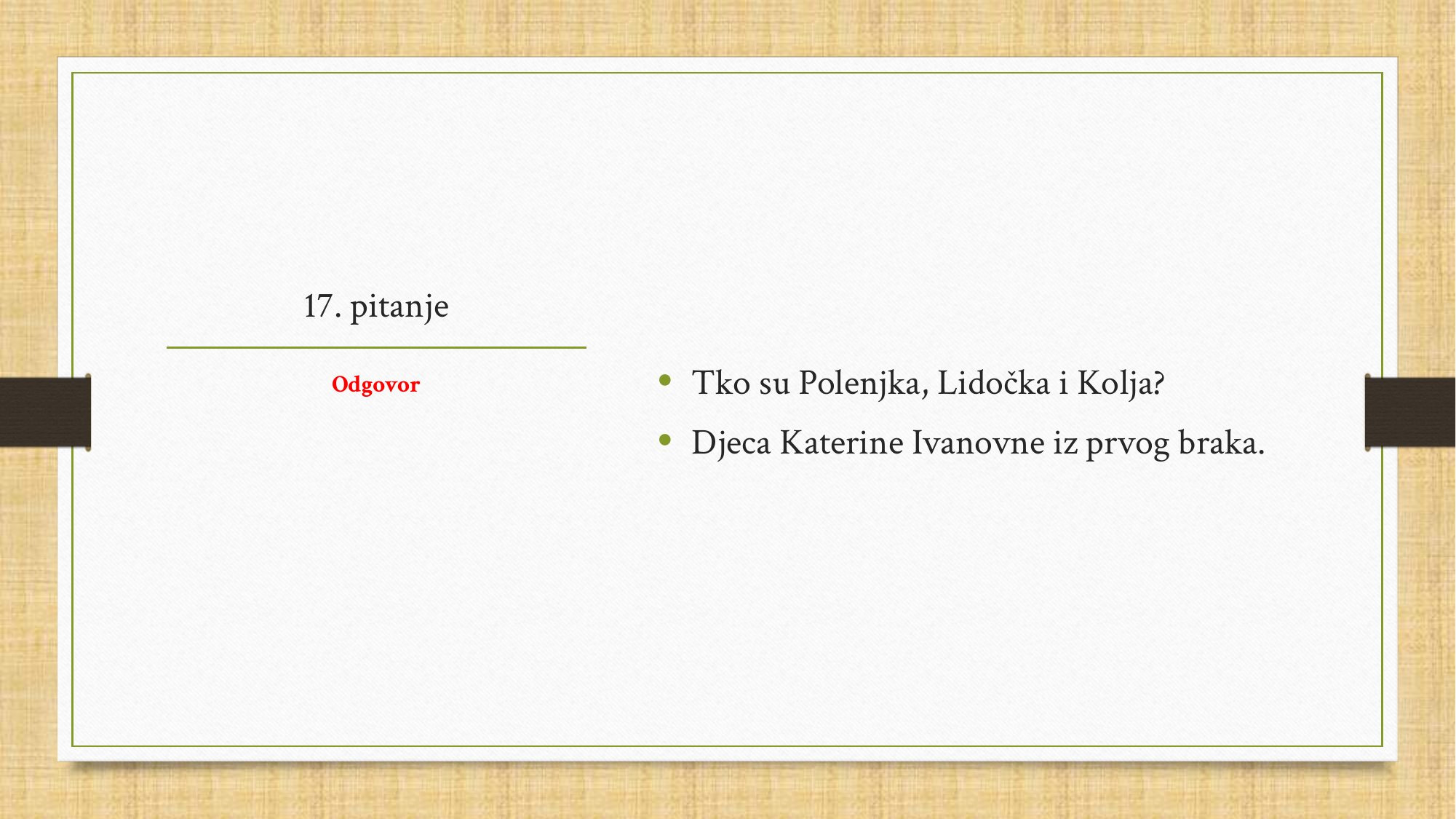

Tko su Polenjka, Lidočka i Kolja?
Djeca Katerine Ivanovne iz prvog braka.
# 17. pitanje
Odgovor